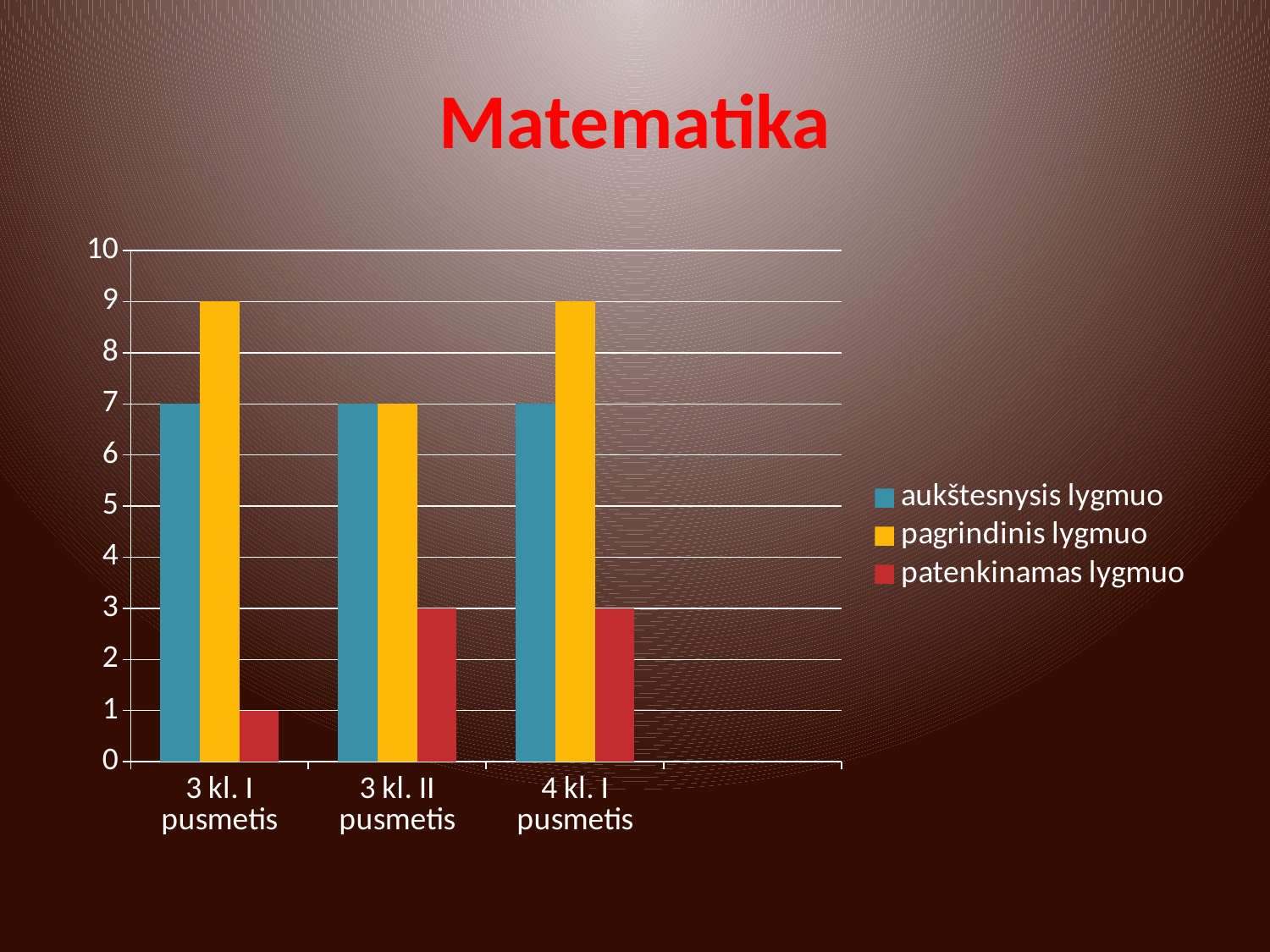

# Matematika

### Chart

| Category | aukštesnysis lygmuo | pagrindinis lygmuo | patenkinamas lygmuo |
|---|---|---|---|
| 3 kl. I pusmetis | 7.0 | 9.0 | 1.0 |
| 3 kl. II pusmetis | 7.0 | 7.0 | 3.0 |
| 4 kl. I pusmetis | 7.0 | 9.0 | 3.0 |